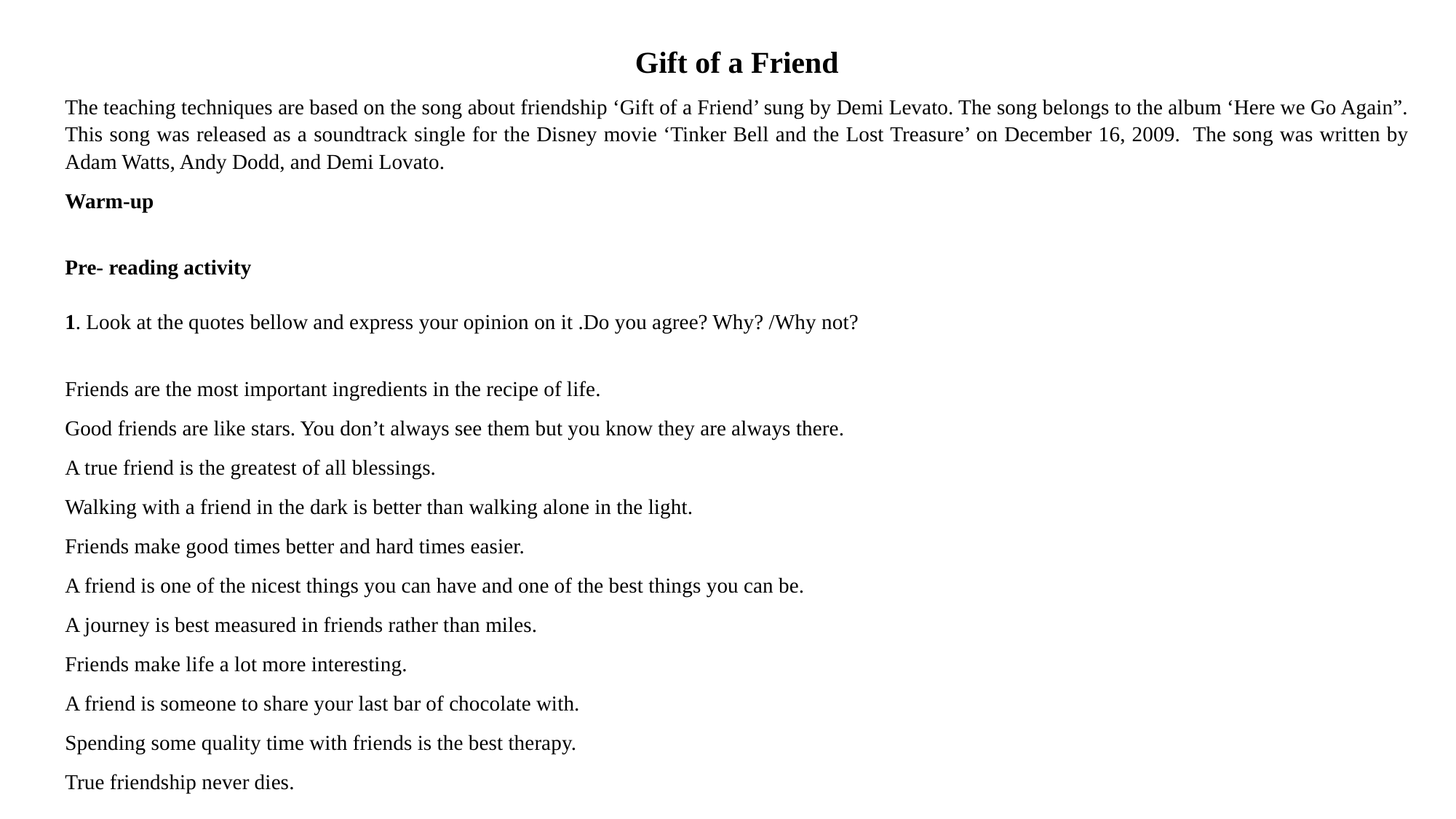

Gift of a Friend
The teaching techniques are based on the song about friendship ‘Gift of a Friend’ sung by Demi Levato. The song belongs to the album ‘Here we Go Again”. This song was released as a soundtrack single for the Disney movie ‘Tinker Bell and the Lost Treasure’ on December 16, 2009.  The song was written by Adam Watts, Andy Dodd, and Demi Lovato.
Warm-up
Pre- reading activity
1. Look at the quotes bellow and express your opinion on it .Do you agree? Why? /Why not?

Friends are the most important ingredients in the recipe of life.
Good friends are like stars. You don’t always see them but you know they are always there.
A true friend is the greatest of all blessings.
Walking with a friend in the dark is better than walking alone in the light.
Friends make good times better and hard times easier.
A friend is one of the nicest things you can have and one of the best things you can be.
A journey is best measured in friends rather than miles.
Friends make life a lot more interesting.
A friend is someone to share your last bar of chocolate with.
Spending some quality time with friends is the best therapy.
True friendship never dies.
.